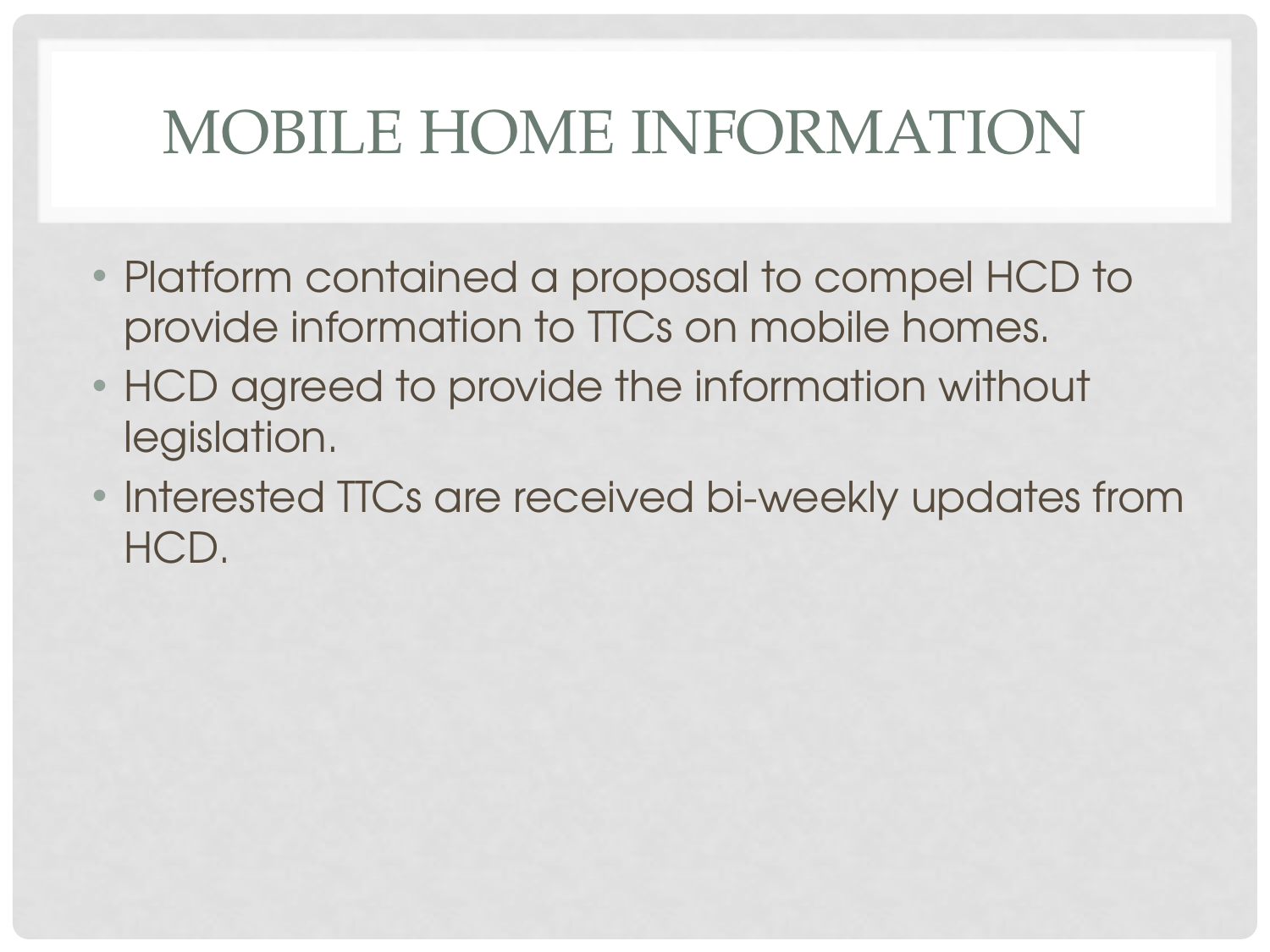

# Mobile Home Information
Platform contained a proposal to compel HCD to provide information to TTCs on mobile homes.
HCD agreed to provide the information without legislation.
Interested TTCs are received bi-weekly updates from HCD.